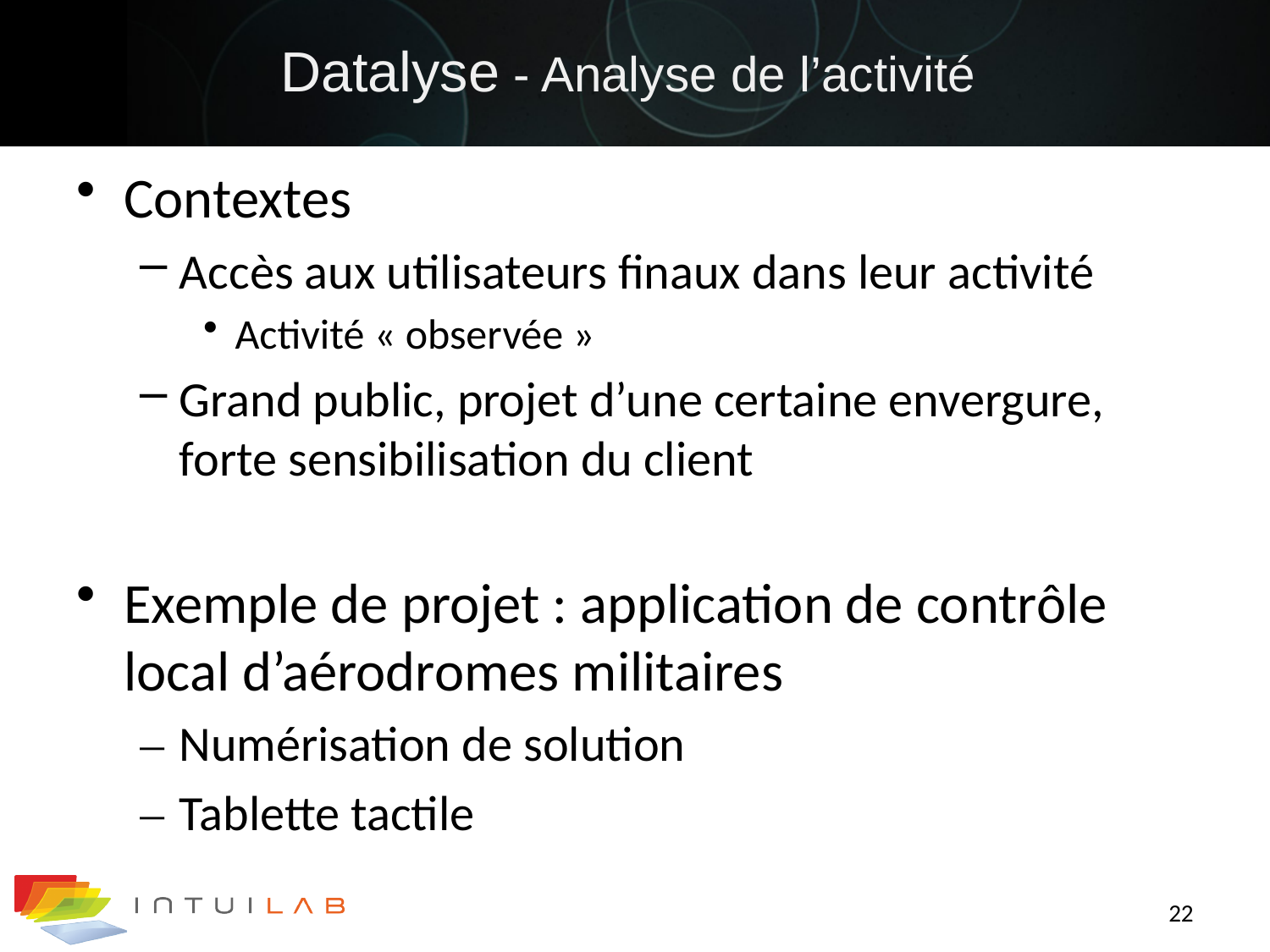

# Datalyse - Analyse de l’activité
Contextes
Accès aux utilisateurs finaux dans leur activité
Activité « observée »
Grand public, projet d’une certaine envergure, forte sensibilisation du client

Exemple de projet : application de contrôle local d’aérodromes militaires
Numérisation de solution
Tablette tactile

22